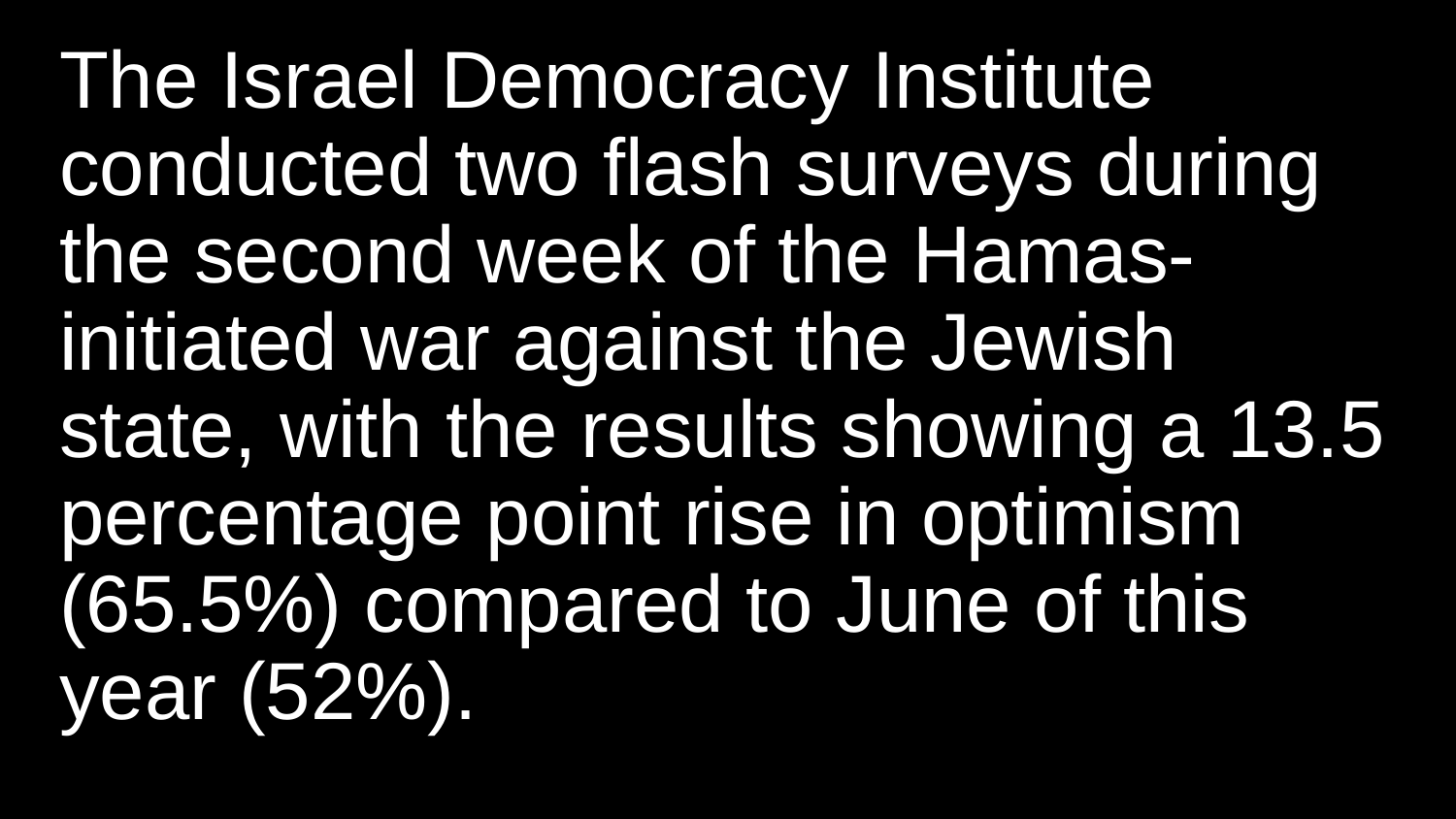

The Israel Democracy Institute conducted two flash surveys during the second week of the Hamas-initiated war against the Jewish state, with the results showing a 13.5 percentage point rise in optimism (65.5%) compared to June of this year (52%).